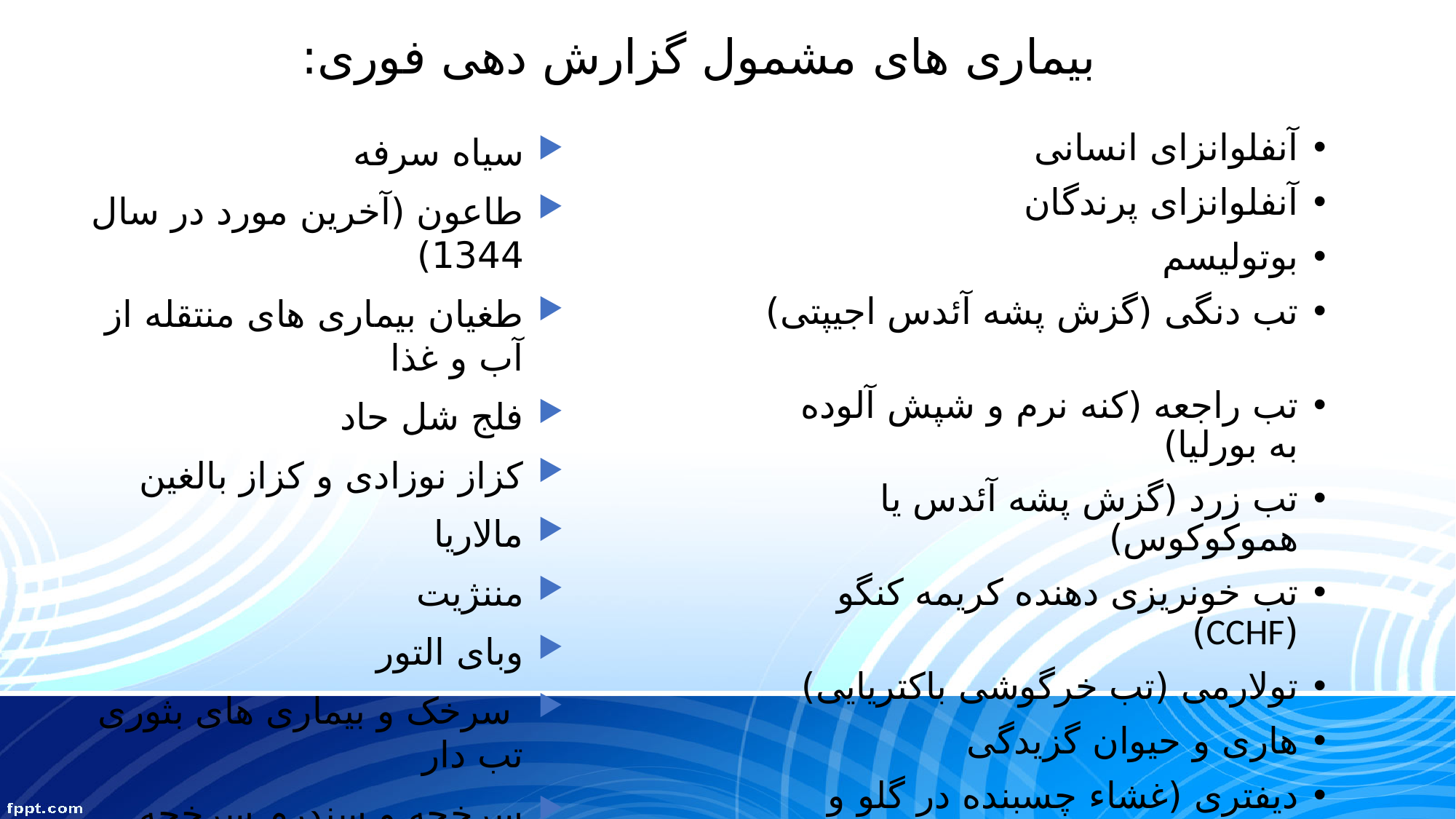

# بیماری های مشمول گزارش دهی فوری:
سیاه سرفه
طاعون (آخرین مورد در سال 1344)
طغیان بیماری های منتقله از آب و غذا
فلج شل حاد
کزاز نوزادی و کزاز بالغین
مالاریا
مننژیت
وبای التور
 سرخک و بیماری های بثوری تب دار
سرخجه و سندرم سرخجه مادرزادی (CRS)

آنفلوانزای انسانی
آنفلوانزای پرندگان
بوتولیسم
تب دنگی (گزش پشه آئدس اجیپتی)
تب راجعه (کنه نرم و شپش آلوده به بورلیا)
تب زرد (گزش پشه آئدس یا هموکوکوس)
تب خونریزی دهنده کریمه کنگو (CCHF)
تولارمی (تب خرگوشی باکتریایی)
هاری و حیوان گزیدگی
دیفتری (غشاء چسبنده در گلو و بینی)